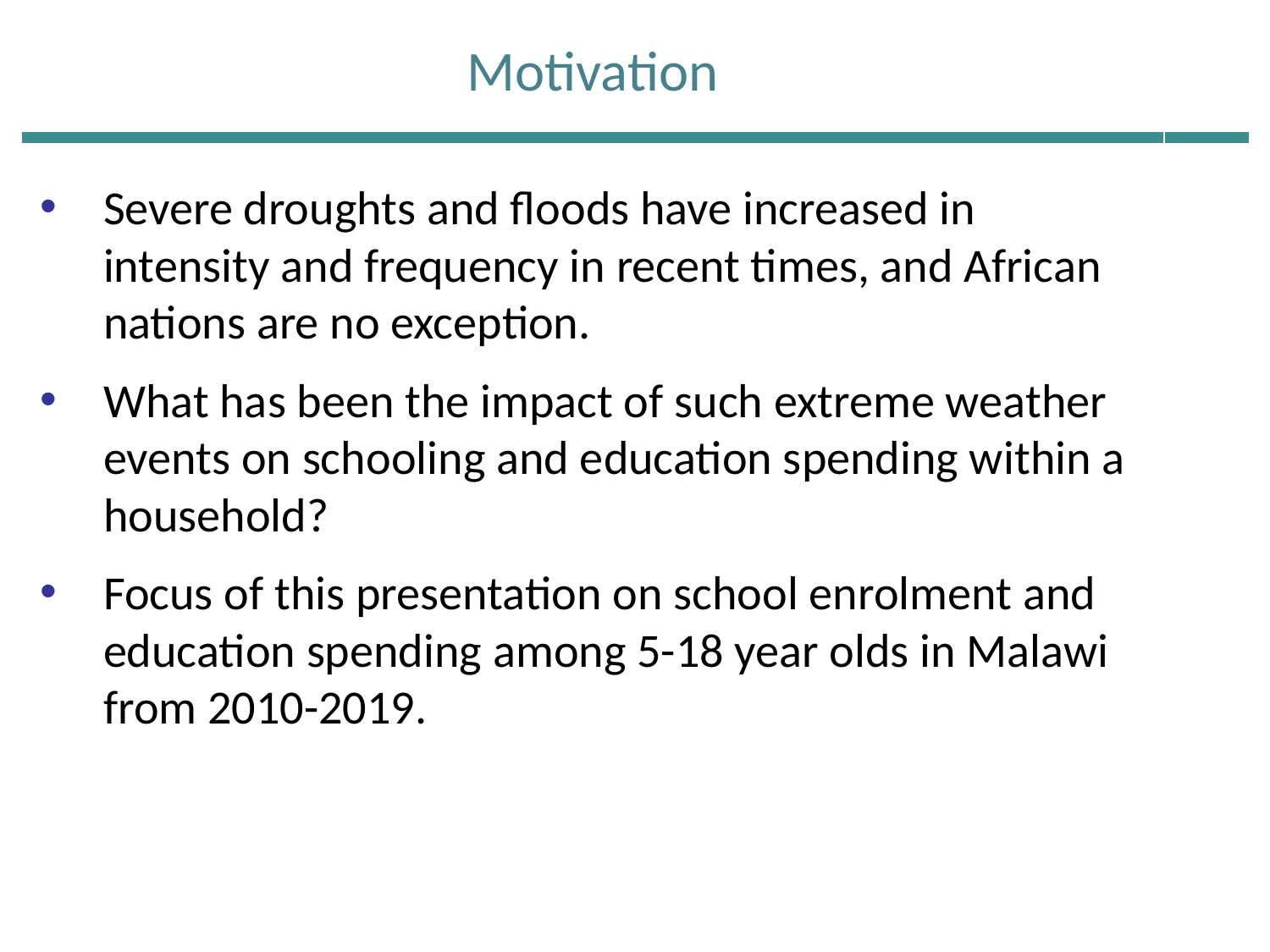

# Motivation
Severe droughts and floods have increased in intensity and frequency in recent times, and African nations are no exception.
What has been the impact of such extreme weather events on schooling and education spending within a household?
Focus of this presentation on school enrolment and education spending among 5-18 year olds in Malawi from 2010-2019.